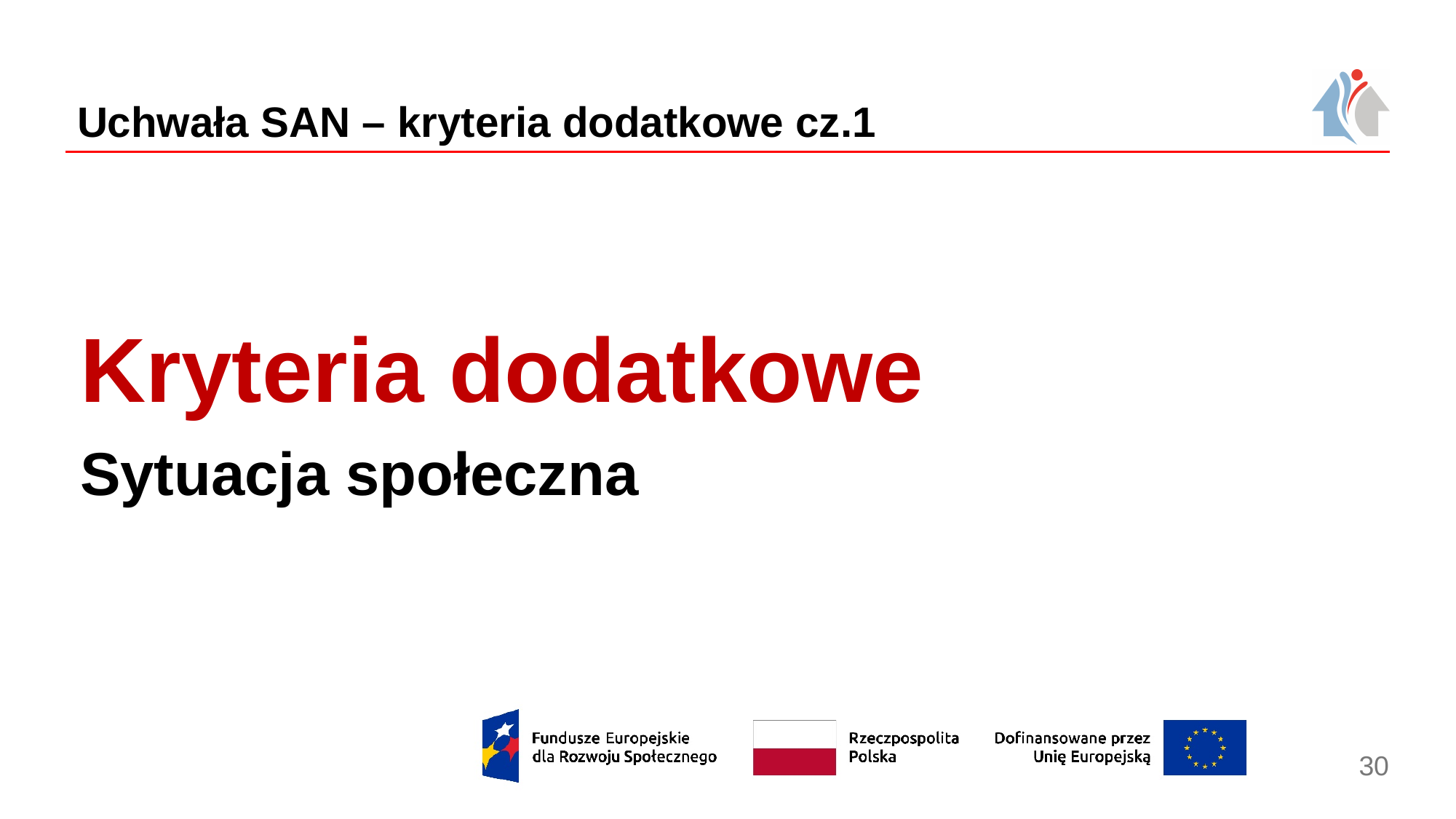

Uchwała SAN – kryteria dodatkowe cz.1
# Kryteria dodatkowe Sytuacja społeczna
30